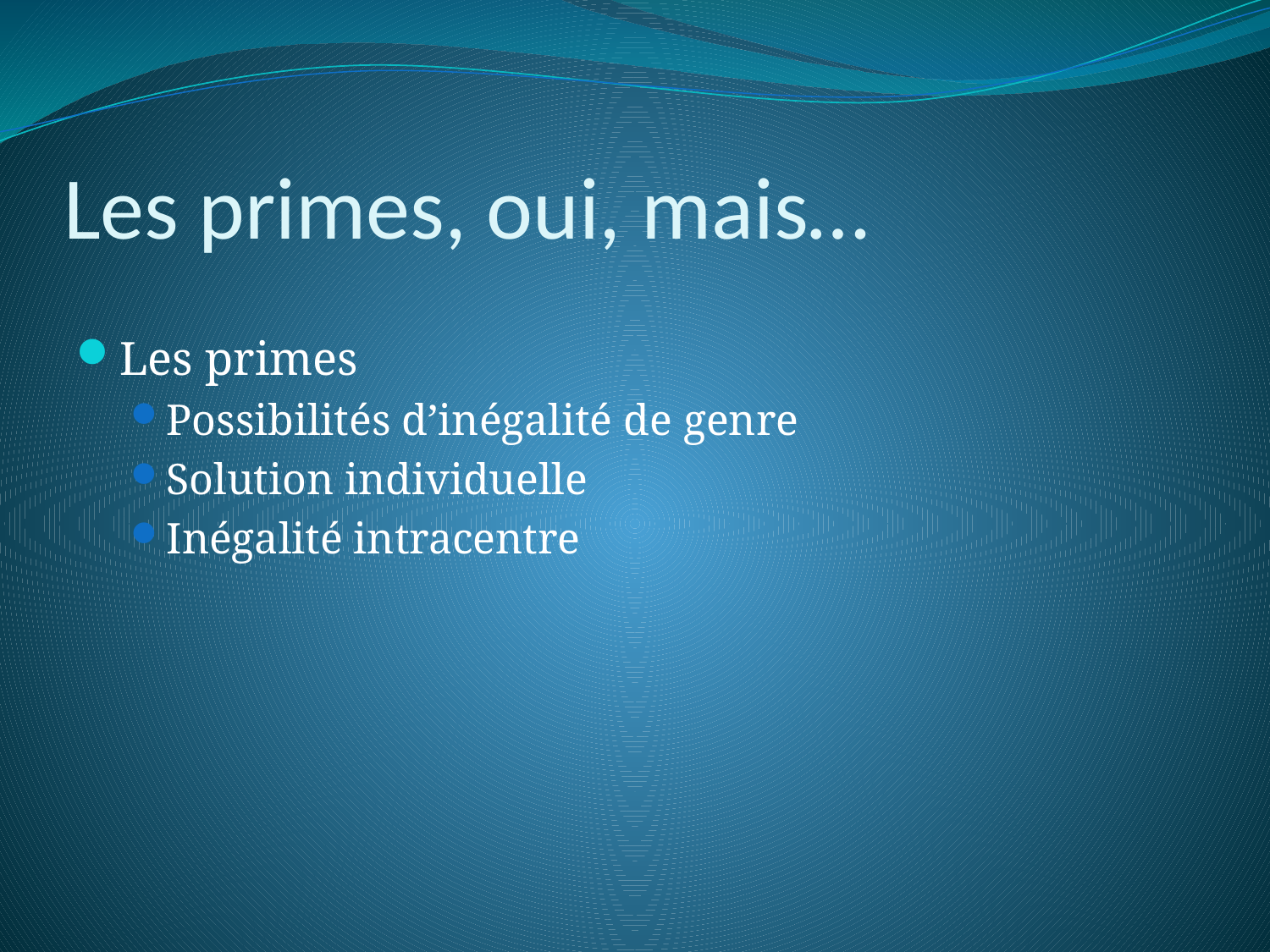

# Les primes, oui, mais…
Les primes
Possibilités d’inégalité de genre
Solution individuelle
Inégalité intracentre